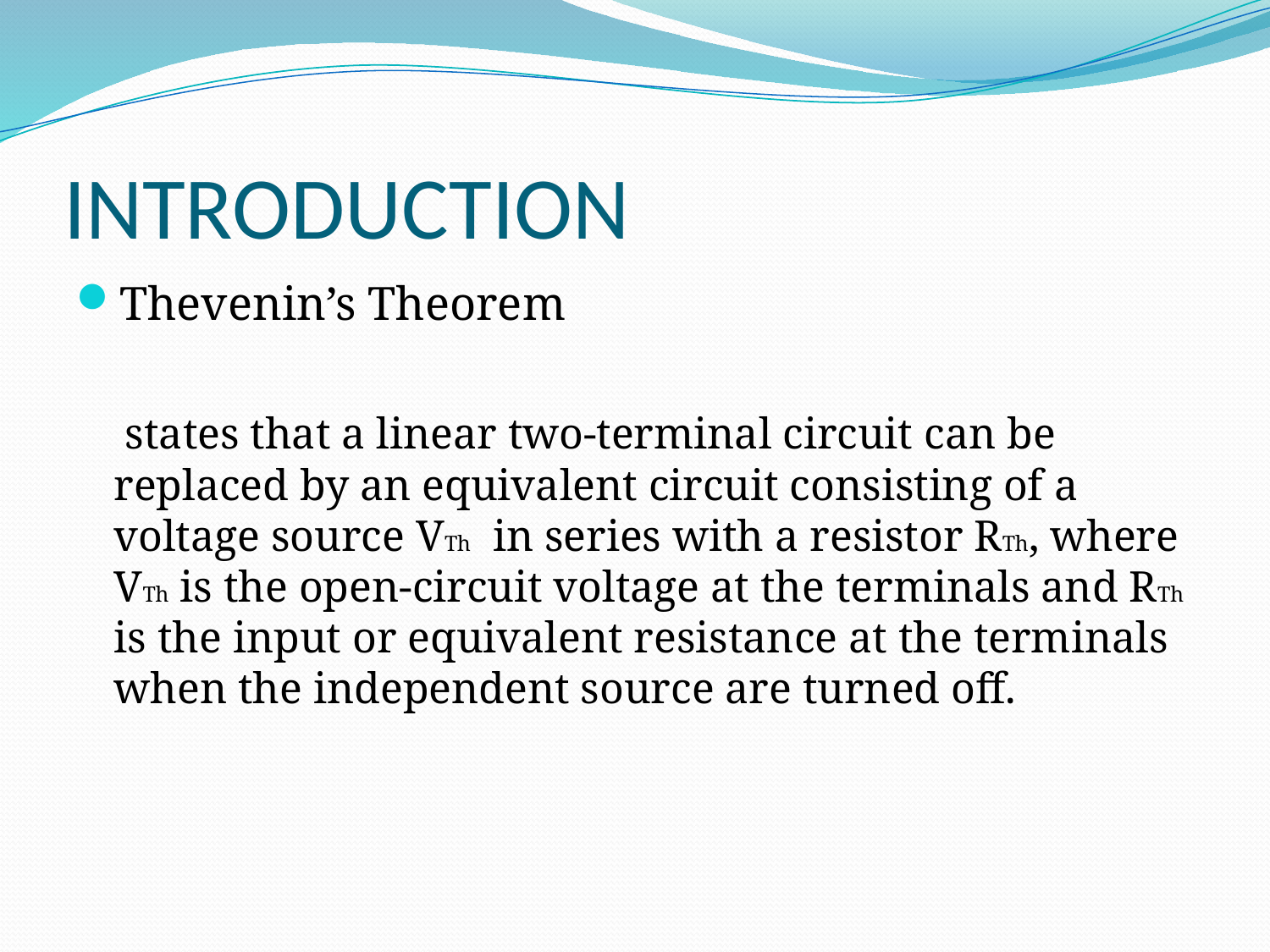

# INTRODUCTION
Thevenin’s Theorem

	 states that a linear two-terminal circuit can be replaced by an equivalent circuit consisting of a voltage source VTh  in series with a resistor RTh, where VTh is the open-circuit voltage at the terminals and RTh is the input or equivalent resistance at the terminals when the independent source are turned off.